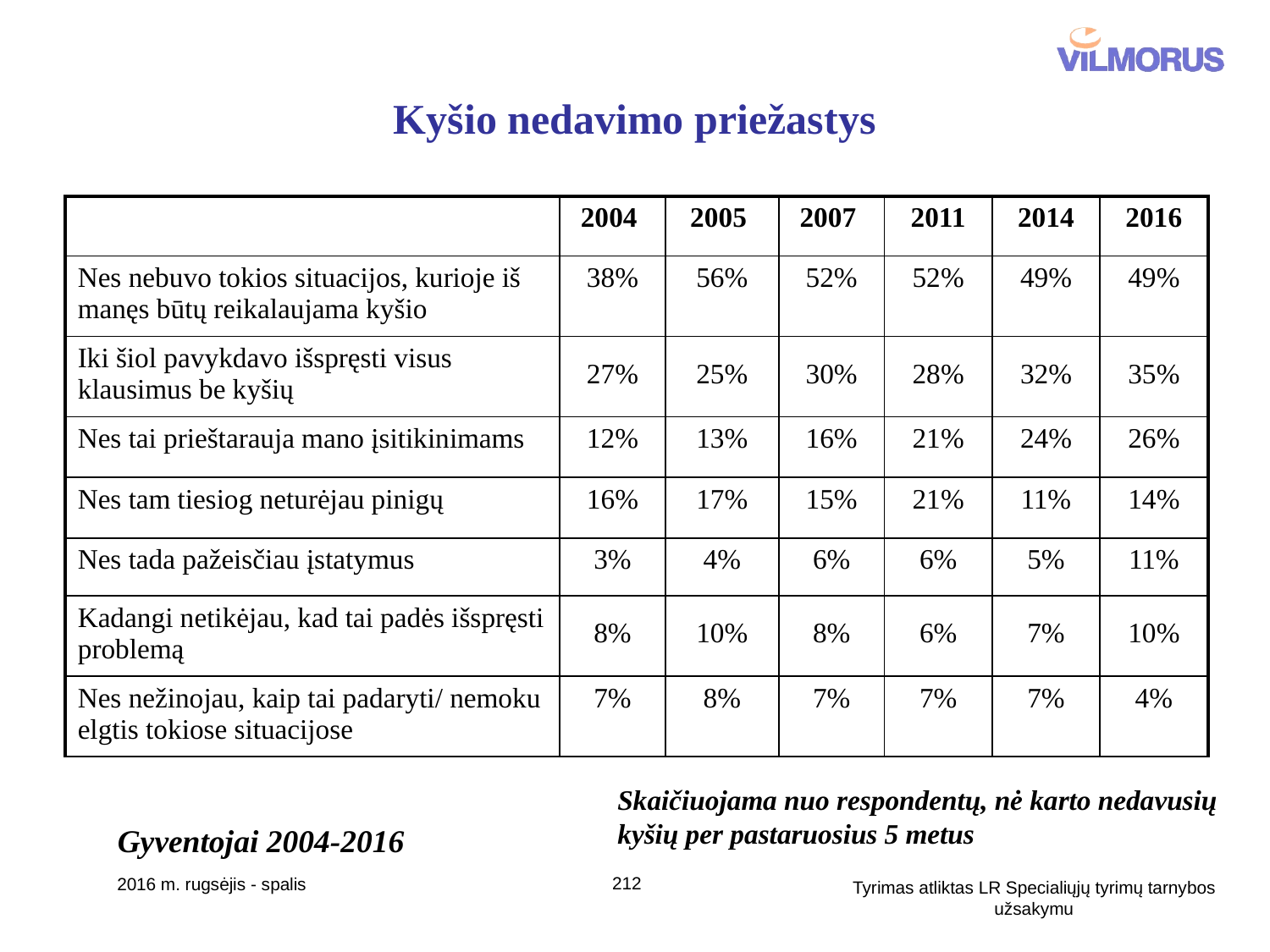

# Kyšio nedavimo priežastys
|  | 2004 | 2005 | 2007 | 2011 | 2014 | 2016 |
| --- | --- | --- | --- | --- | --- | --- |
| Nes nebuvo tokios situacijos, kurioje iš manęs būtų reikalaujama kyšio | 38% | 56% | 52% | 52% | 49% | 49% |
| Iki šiol pavykdavo išspręsti visus klausimus be kyšių | 27% | 25% | 30% | 28% | 32% | 35% |
| Nes tai prieštarauja mano įsitikinimams | 12% | 13% | 16% | 21% | 24% | 26% |
| Nes tam tiesiog neturėjau pinigų | 16% | 17% | 15% | 21% | 11% | 14% |
| Nes tada pažeisčiau įstatymus | 3% | 4% | 6% | 6% | 5% | 11% |
| Kadangi netikėjau, kad tai padės išspręsti problemą | 8% | 10% | 8% | 6% | 7% | 10% |
| Nes nežinojau, kaip tai padaryti/ nemoku elgtis tokiose situacijose | 7% | 8% | 7% | 7% | 7% | 4% |
Skaičiuojama nuo respondentų, nė karto nedavusių kyšių per pastaruosius 5 metus
Gyventojai 2004-2016
212
2016 m. rugsėjis - spalis
Tyrimas atliktas LR Specialiųjų tyrimų tarnybos užsakymu